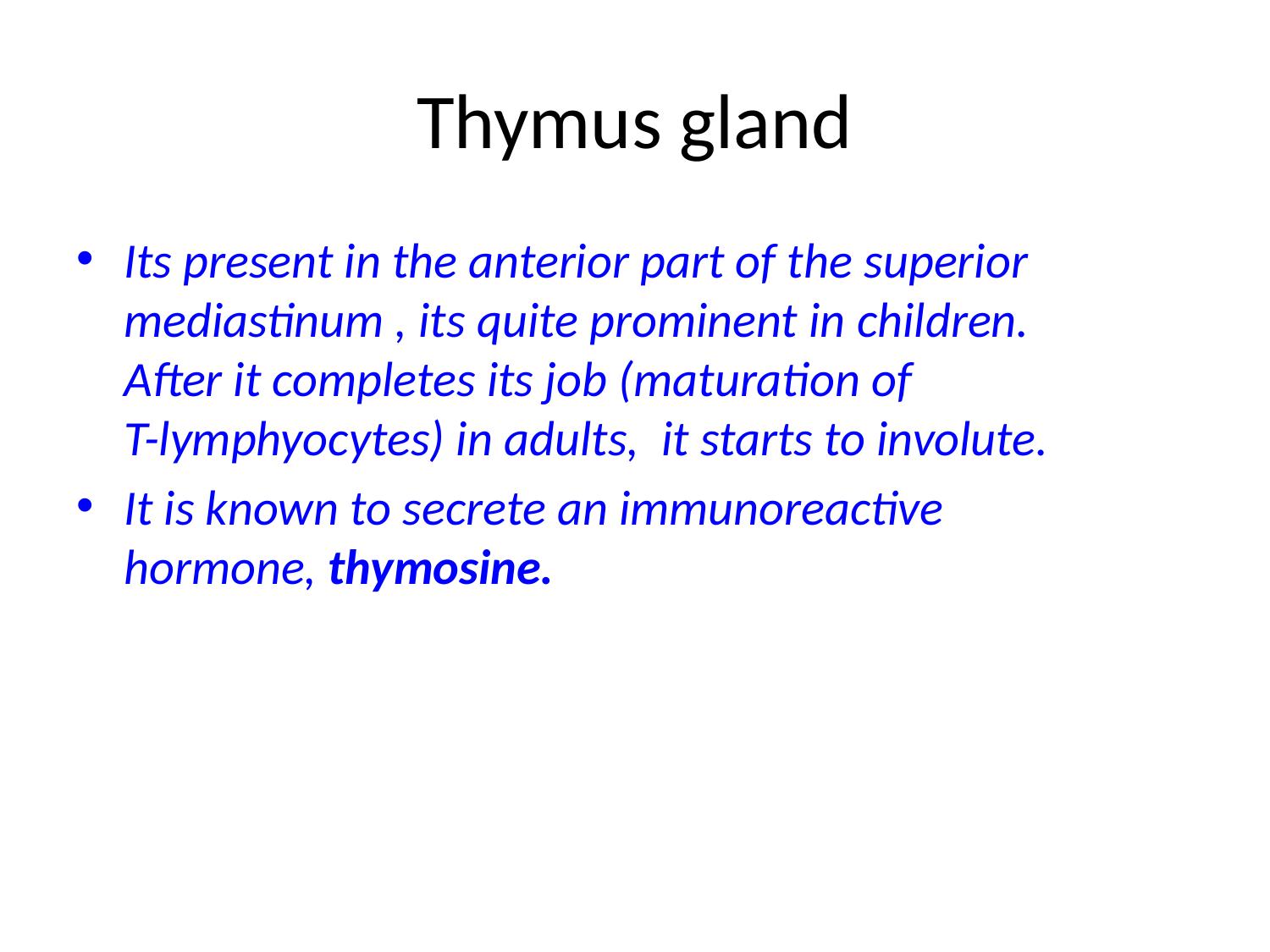

# Thymus gland
Its present in the anterior part of the superior mediastinum , its quite prominent in children. After it completes its job (maturation of
T-lymphyocytes) in adults,  it starts to involute.
It is known to secrete an immunoreactive hormone, thymosine.